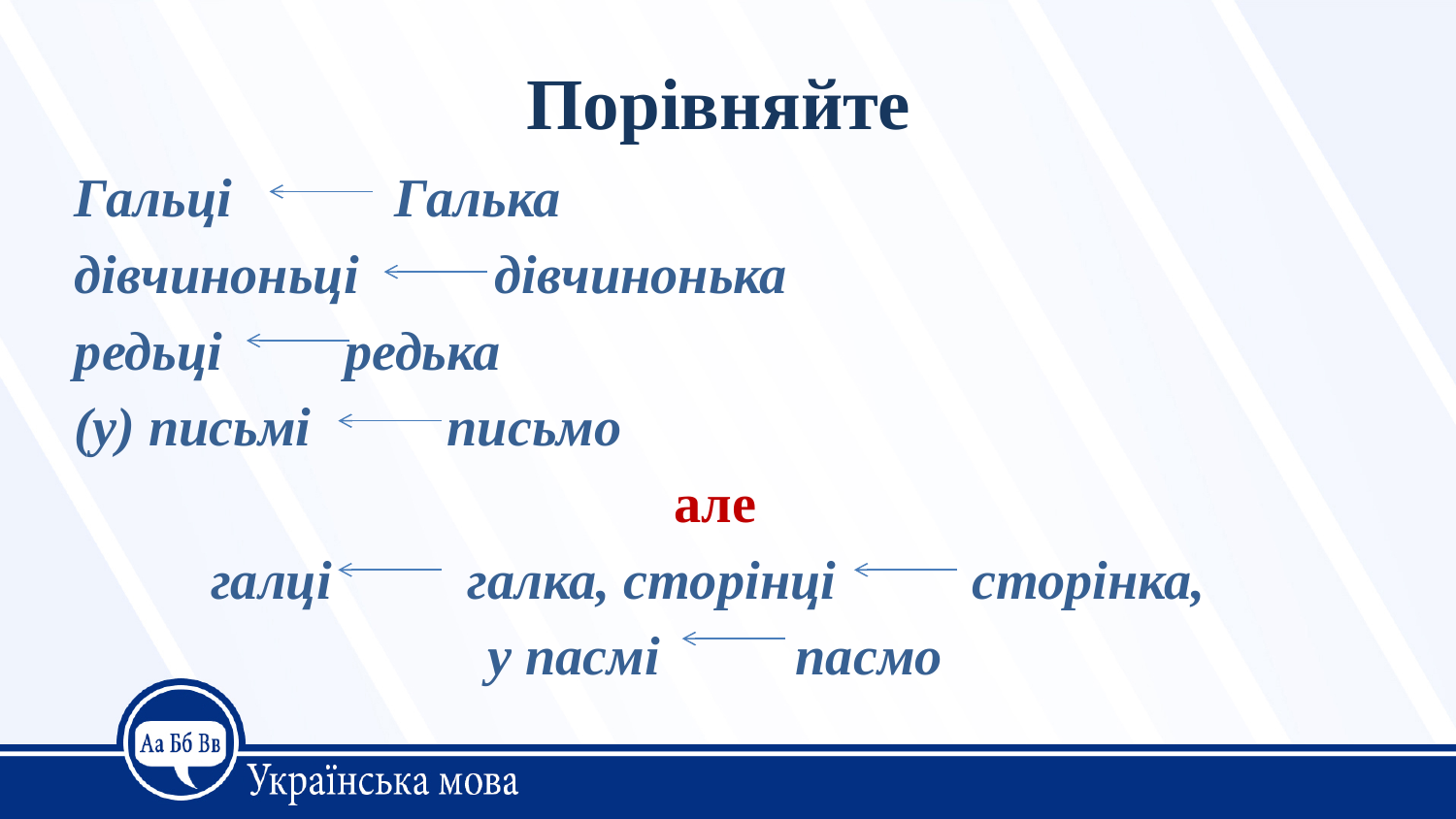

# Порівняйте
Гальці            Галька
дівчиноньці          дівчинонька
редьці         редька
(у) письмі          письмо
але
галці          галка, сторінці          сторінка,
у пасмі          пасмо